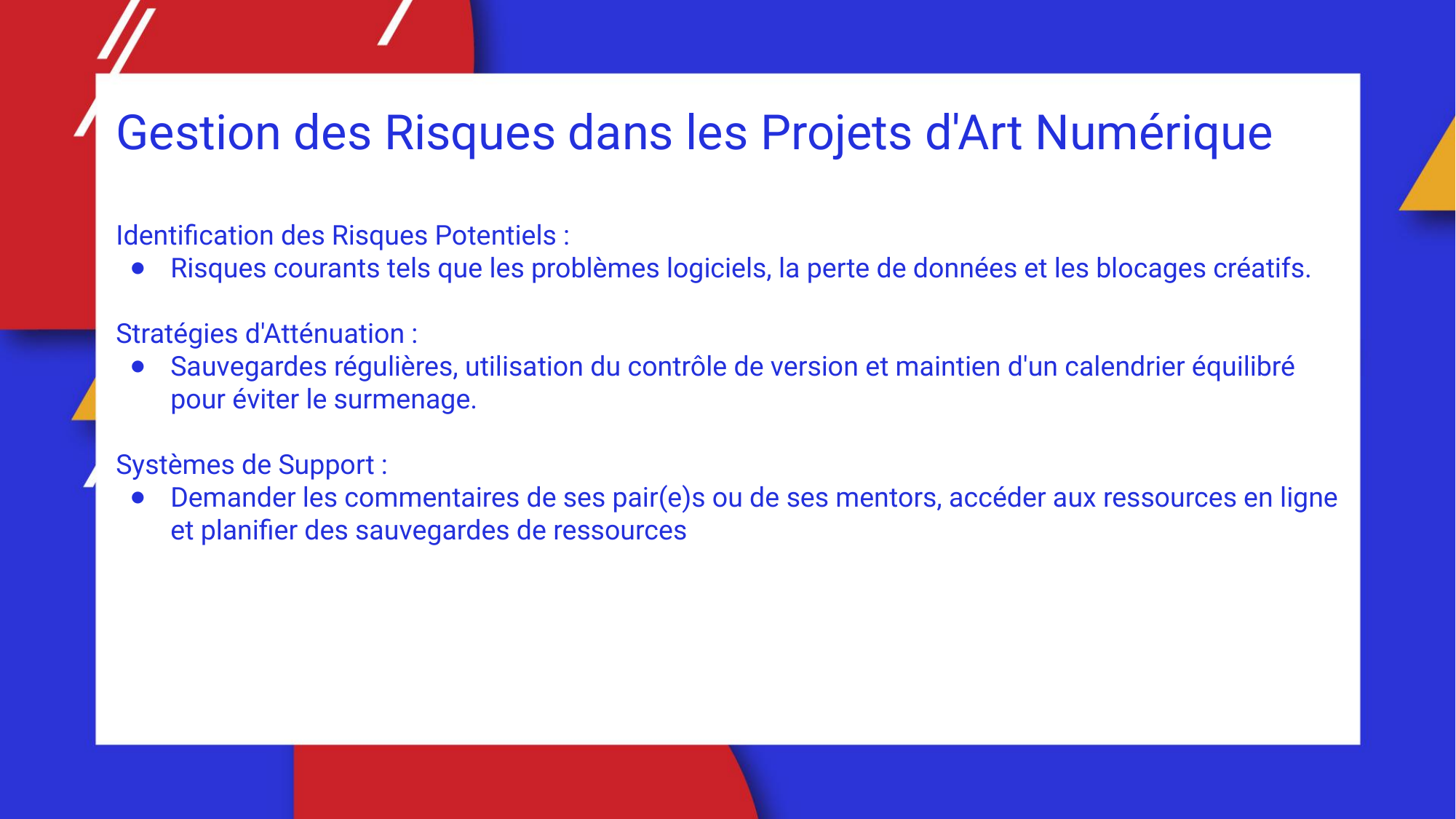

Gestion des Risques dans les Projets d'Art Numérique

Identification des Risques Potentiels :
Risques courants tels que les problèmes logiciels, la perte de données et les blocages créatifs.

Stratégies d'Atténuation :
Sauvegardes régulières, utilisation du contrôle de version et maintien d'un calendrier équilibré pour éviter le surmenage.

Systèmes de Support :
Demander les commentaires de ses pair(e)s ou de ses mentors, accéder aux ressources en ligne et planifier des sauvegardes de ressources